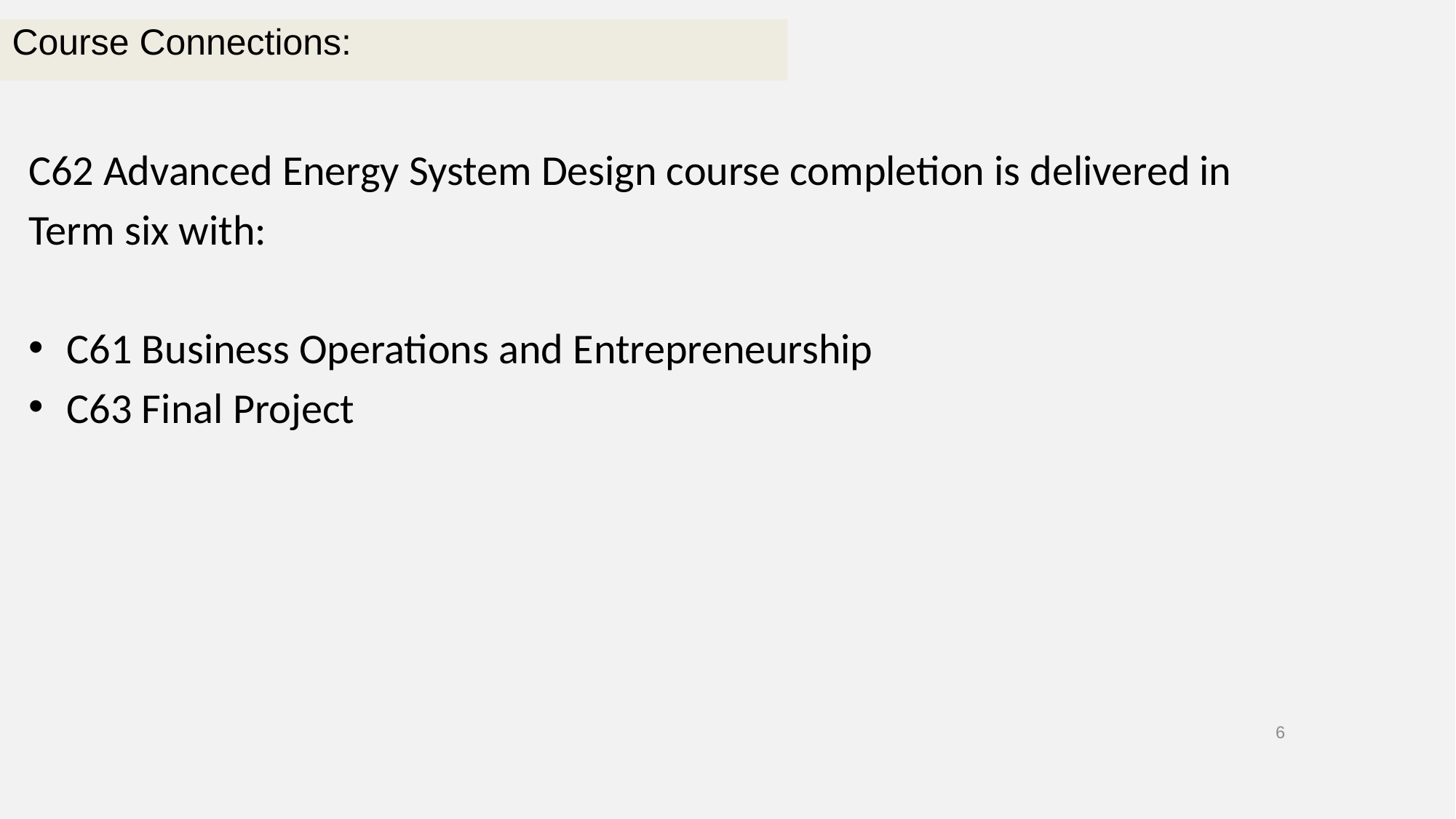

# Course Connections:
C62 Advanced Energy System Design course completion is delivered in
Term six with:

C61 Business Operations and Entrepreneurship
C63 Final Project
6